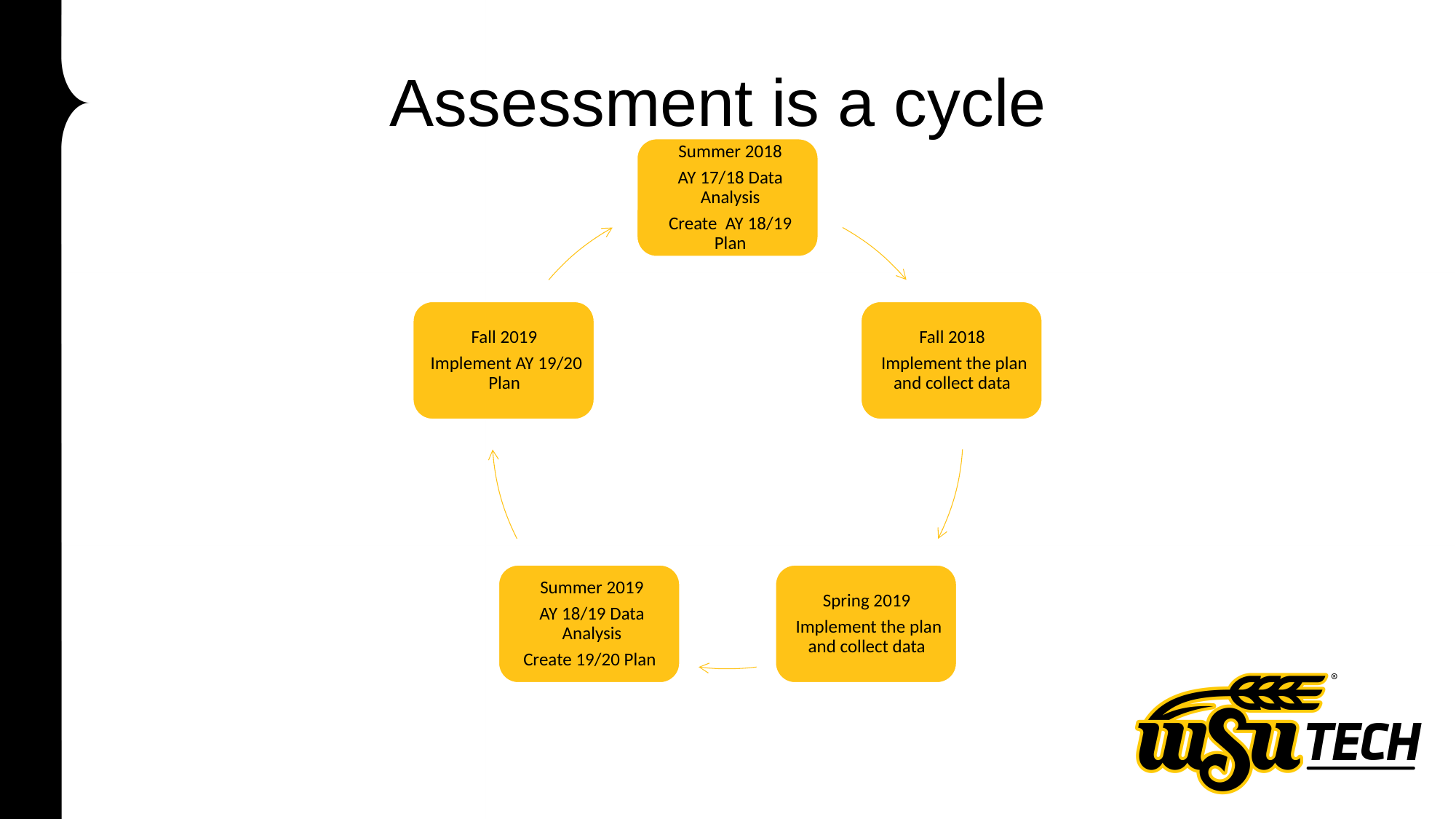

# Assessment is a cycle
Summer 2018
AY 17/18 Data Analysis
Create  AY 18/19 Plan
Fall 2018
Implement the plan and collect data
Spring 2019
Implement the plan and collect data
Summer 2019
AY 18/19 Data Analysis
Create 19/20 Plan
Fall 2019
Implement AY 19/20 Plan